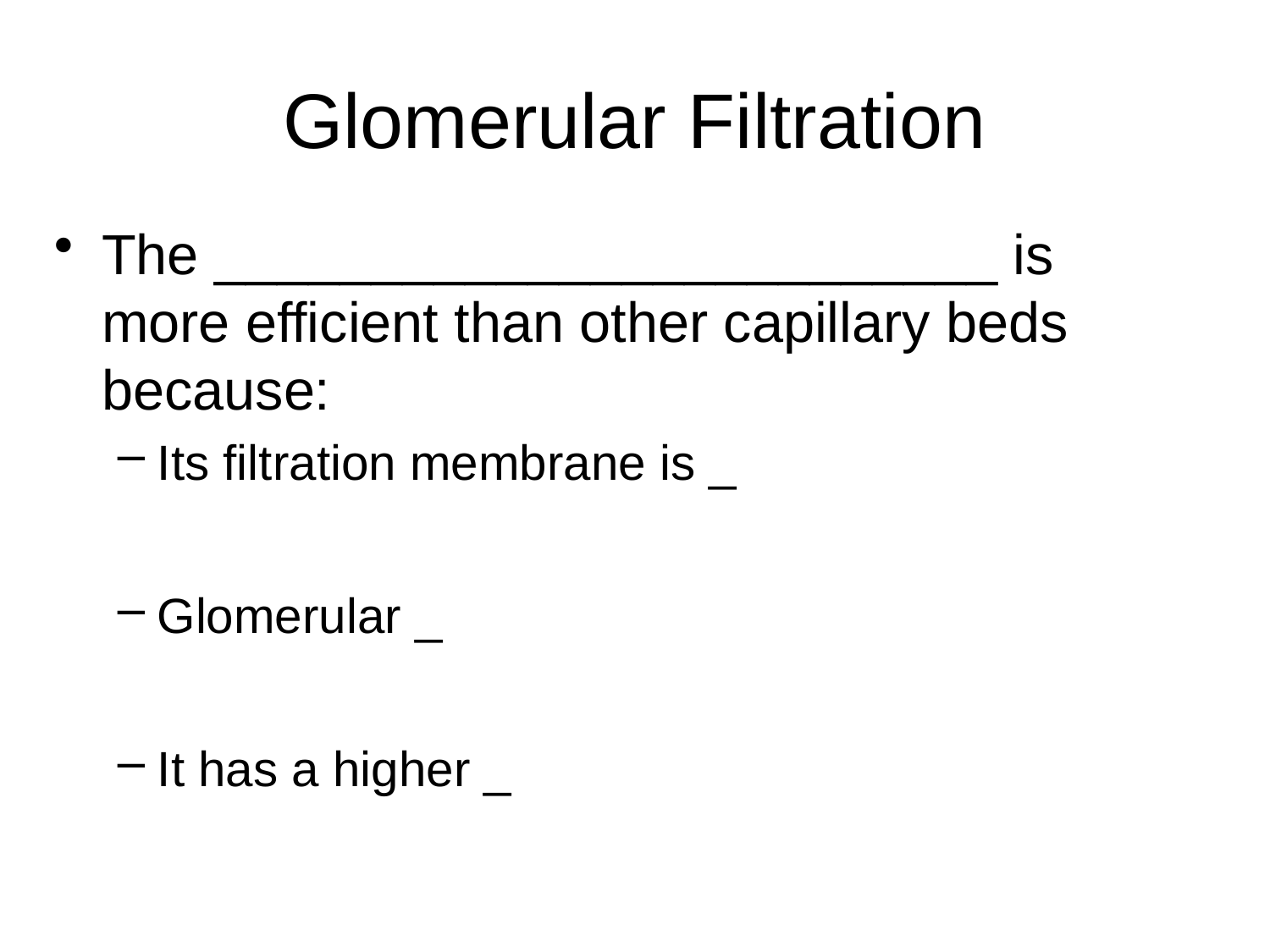

# Glomerular Filtration
The _________________________ is more efficient than other capillary beds because:
Its filtration membrane is _

Glomerular _

It has a higher _